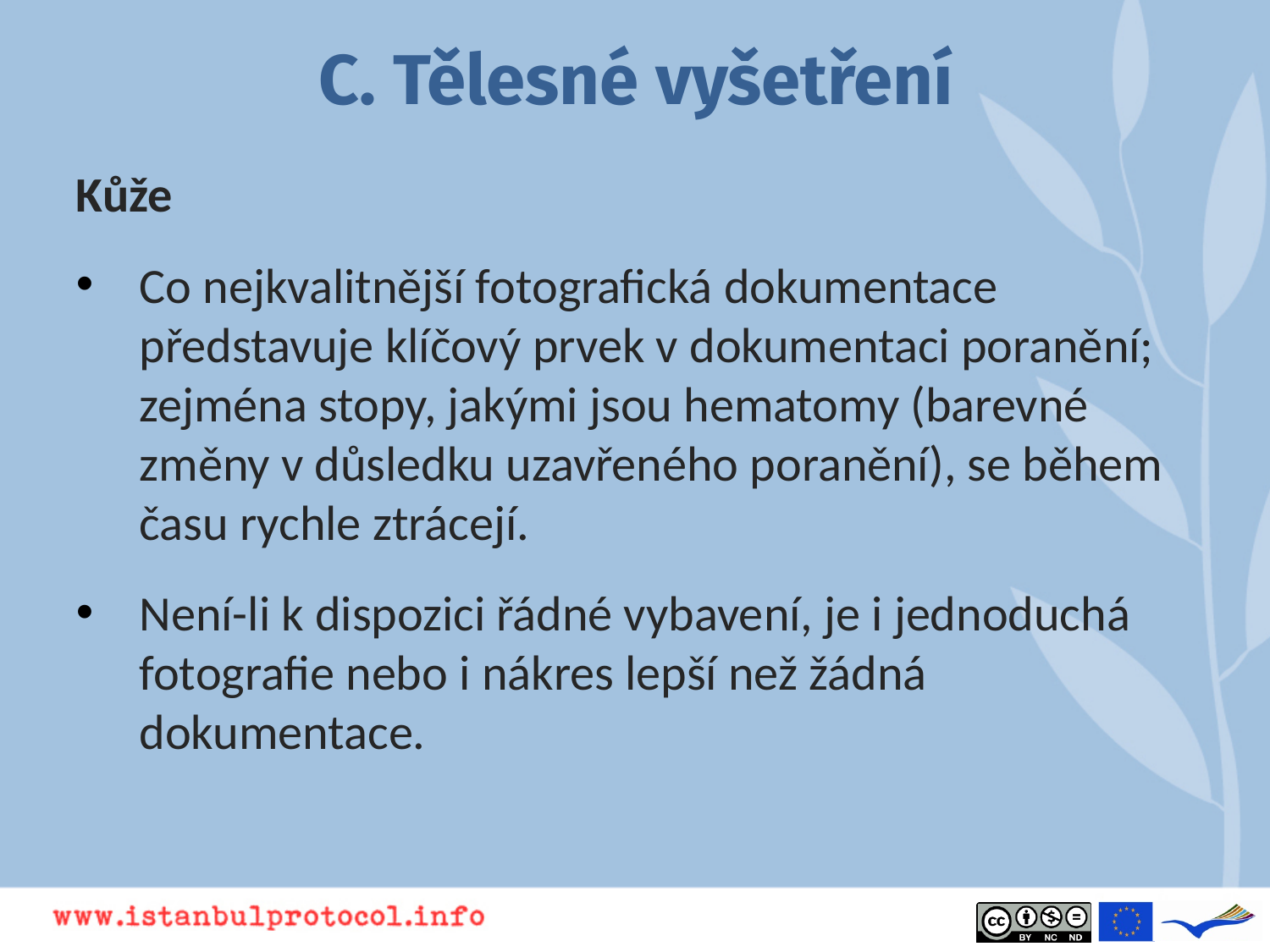

# C. Tělesné vyšetření
Kůže
Co nejkvalitnější fotografická dokumentace představuje klíčový prvek v dokumentaci poranění; zejména stopy, jakými jsou hematomy (barevné změny v důsledku uzavřeného poranění), se během času rychle ztrácejí.
Není-li k dispozici řádné vybavení, je i jednoduchá fotografie nebo i nákres lepší než žádná dokumentace.